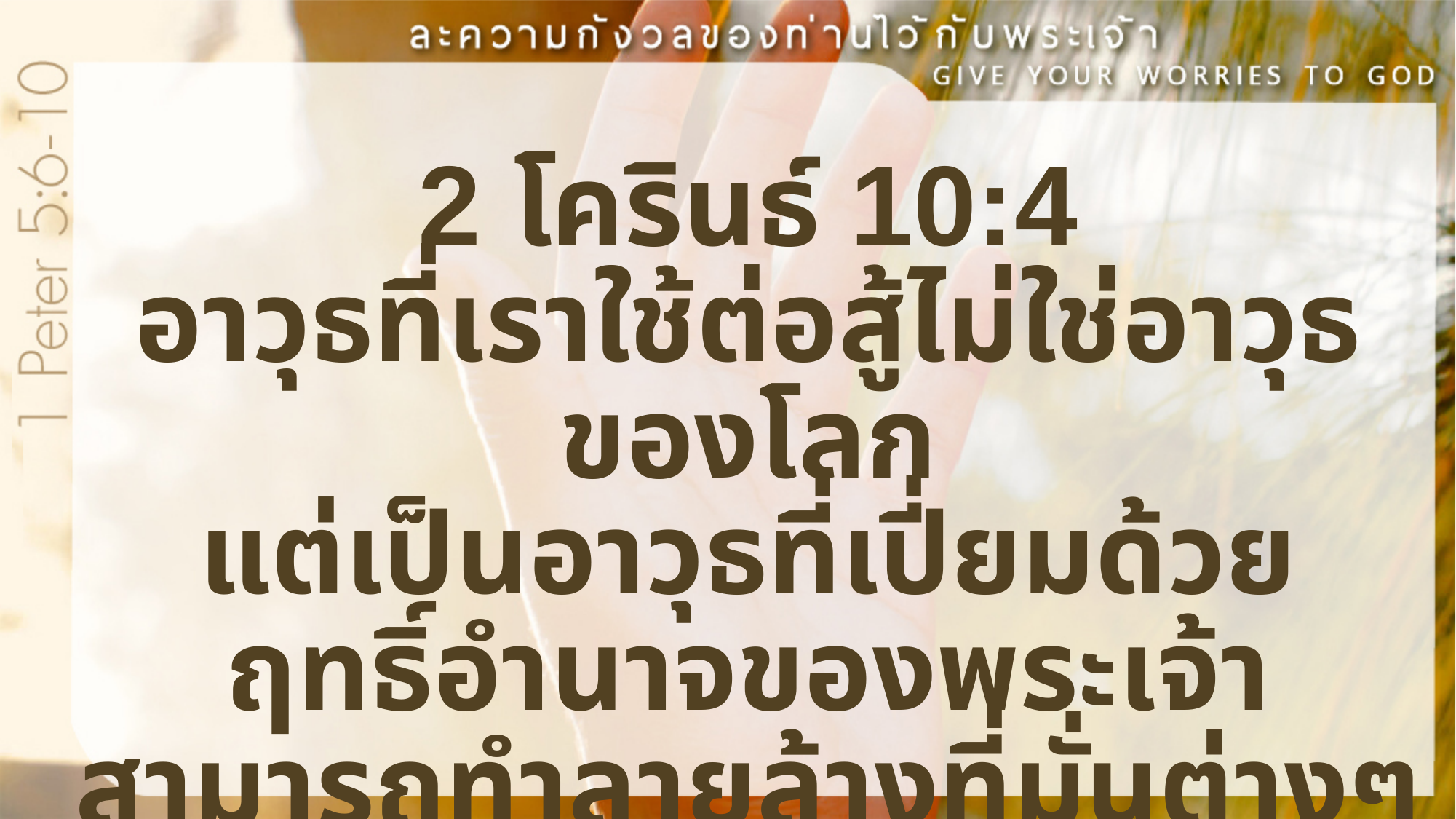

2 โครินธ์ 10:4
อาวุธที่เราใช้ต่อสู้ไม่ใช่อาวุธของโลก
แต่เป็นอาวุธที่เปี่ยมด้วย
ฤทธิ์อำนาจของพระเจ้า
สามารถทำลายล้างที่มั่นต่างๆ ได้